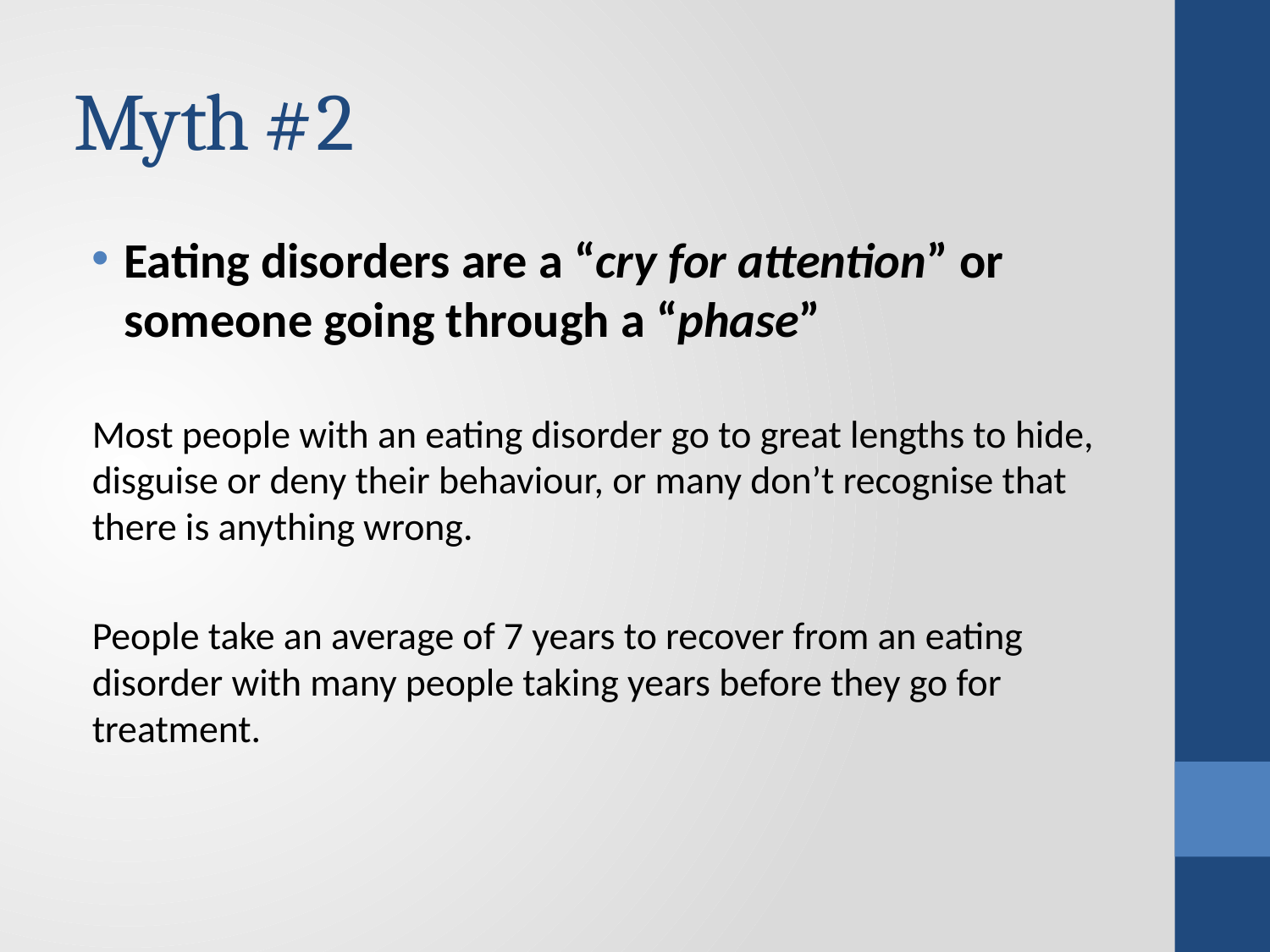

# Myth #2
Eating disorders are a “cry for attention” or someone going through a “phase”

Most people with an eating disorder go to great lengths to hide, disguise or deny their behaviour, or many don’t recognise that there is anything wrong.

People take an average of 7 years to recover from an eating disorder with many people taking years before they go for treatment.